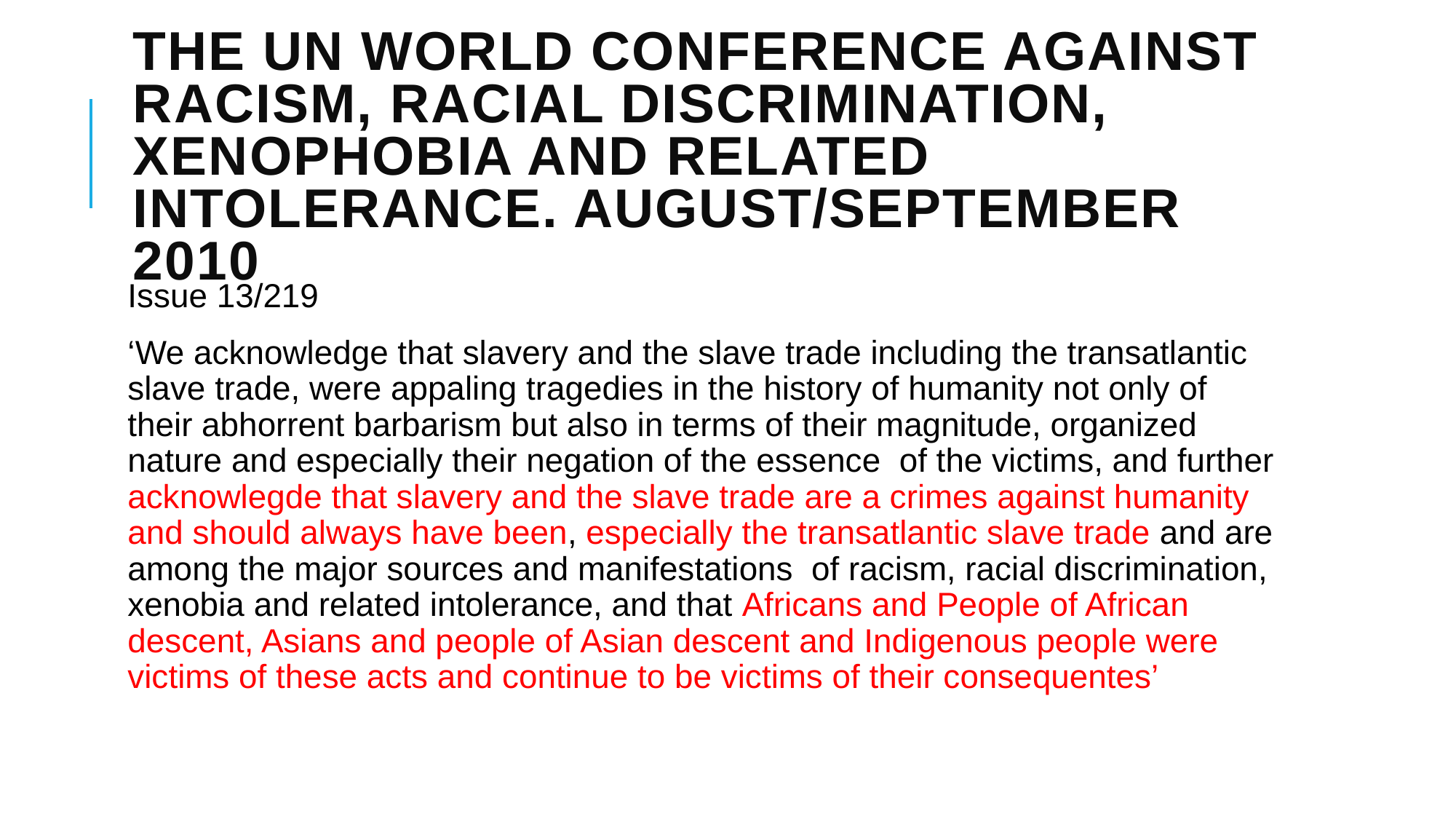

# THE UN WORLD CONFERENCE AGAINST RACISM, RACIAL DISCRIMINATION, XENOPHOBIA AND RELATED INTOLERANCE. August/September 2010
Issue 13/219
‘We acknowledge that slavery and the slave trade including the transatlantic slave trade, were appaling tragedies in the history of humanity not only of their abhorrent barbarism but also in terms of their magnitude, organized nature and especially their negation of the essence  of the victims, and further acknowlegde that slavery and the slave trade are a crimes against humanity and should always have been, especially the transatlantic slave trade and are among the major sources and manifestations  of racism, racial discrimination, xenobia and related intolerance, and that Africans and People of African descent, Asians and people of Asian descent and Indigenous people were victims of these acts and continue to be victims of their consequentes’